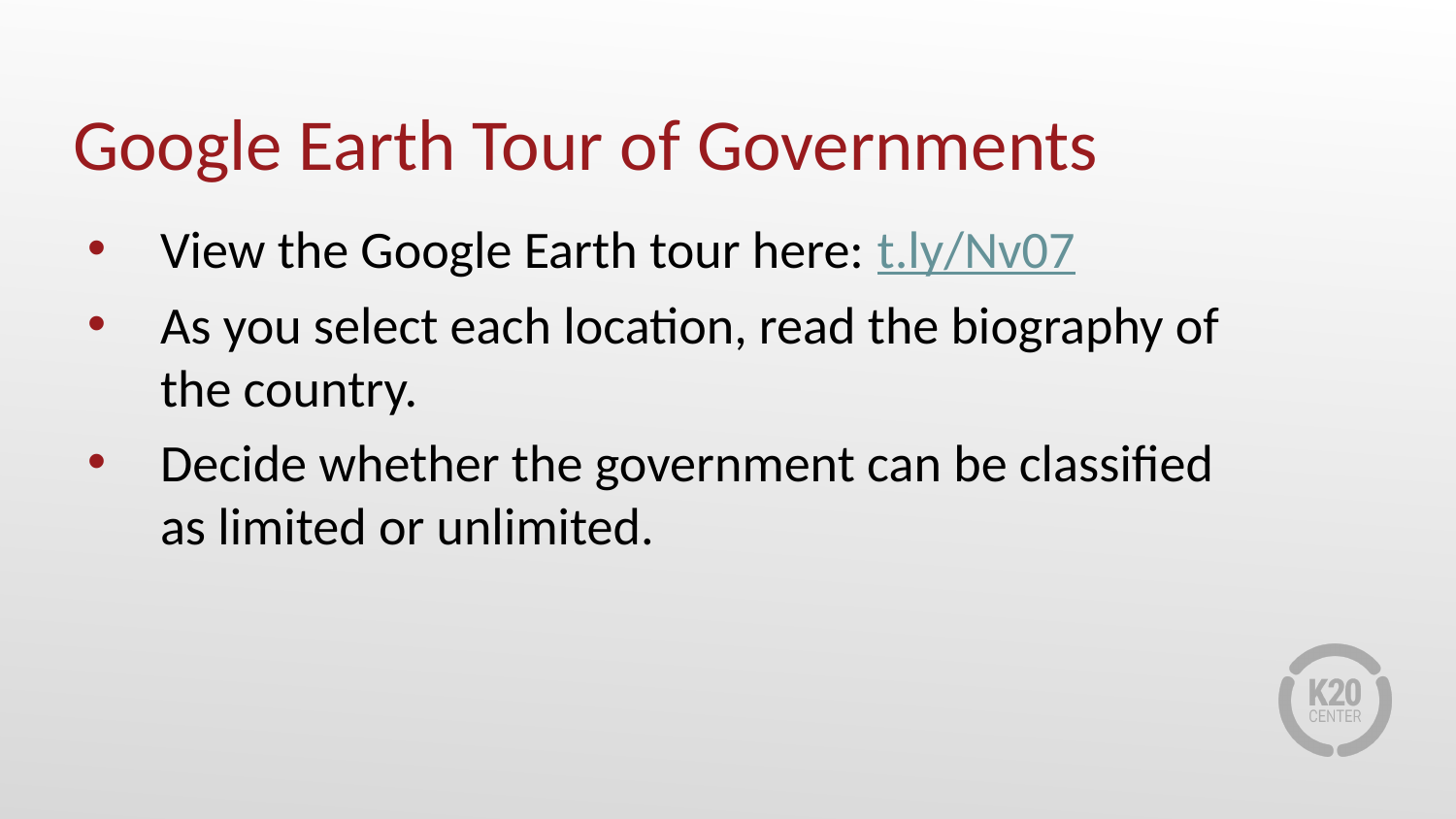

# Google Earth Tour of Governments
View the Google Earth tour here: t.ly/Nv07
As you select each location, read the biography of the country.
Decide whether the government can be classified as limited or unlimited.